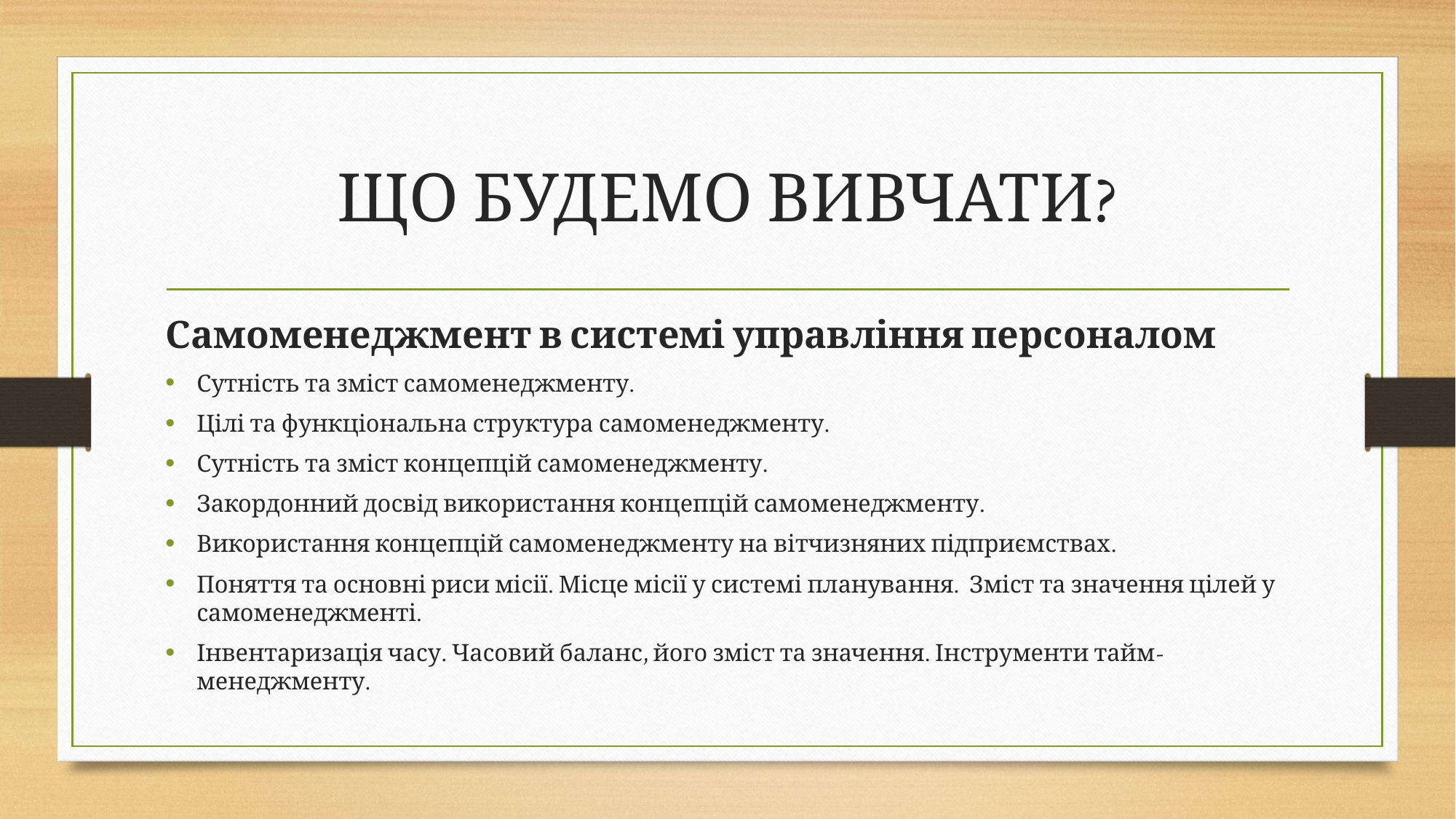

# ЩО БУДЕМО ВИВЧАТИ?
Самоменеджмент в системі управління персоналом
Сутність та зміст самоменеджменту.
Цілі та функціональна структура самоменеджменту.
Сутність та зміст концепцій самоменеджменту.
Закордонний досвід використання концепцій самоменеджменту.
Використання концепцій самоменеджменту на вітчизняних підприємствах.
Поняття та основні риси місії. Місце місії у системі планування.  Зміст та значення цілей у самоменеджменті.
Інвентаризація часу. Часовий баланс, його зміст та значення. Інструменти тайм-менеджменту.